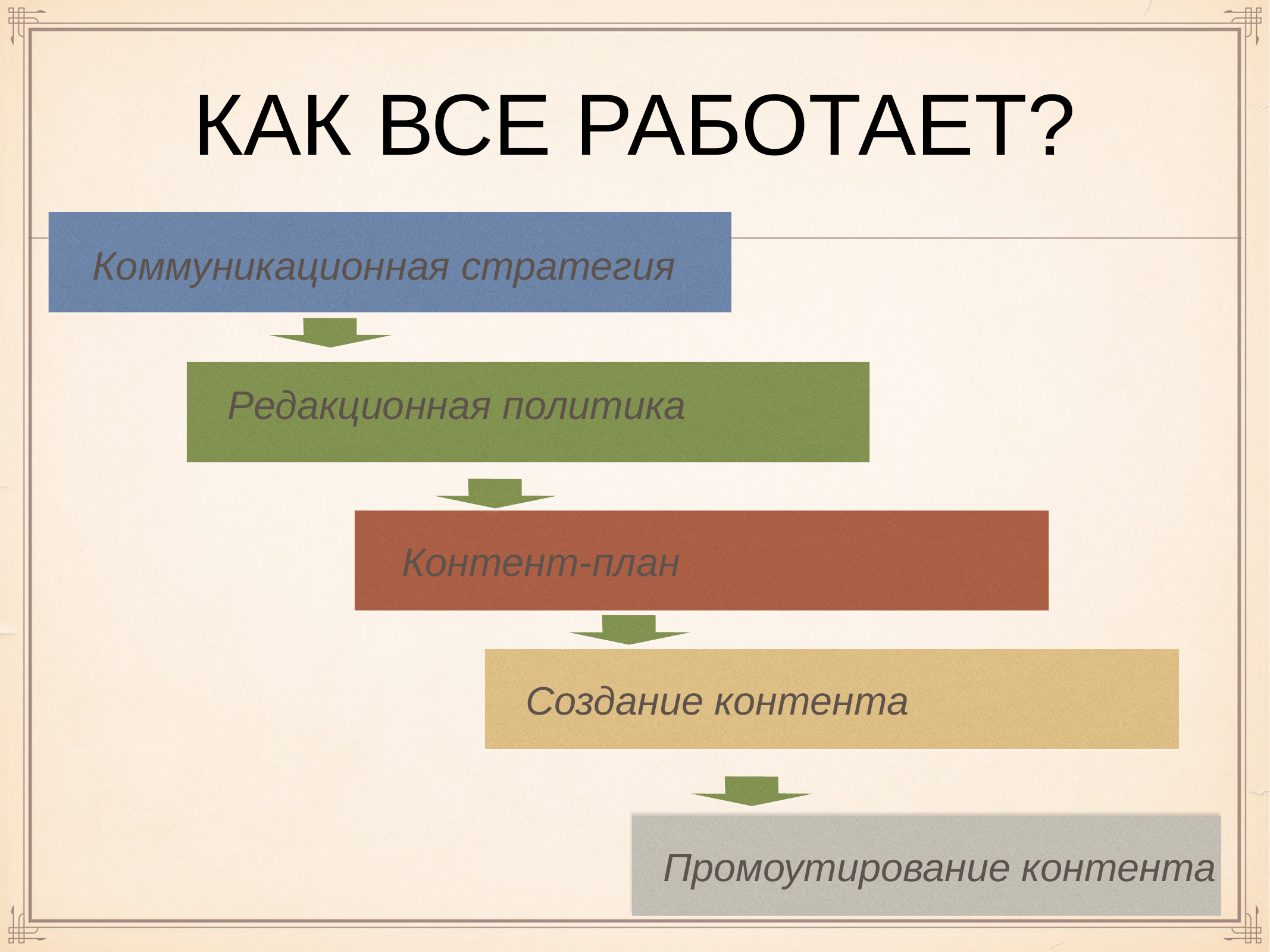

# Как все работает?

Коммуникационная стратегия

Редакционная политика

Контент-план

Создание контента

Промоутирование контента